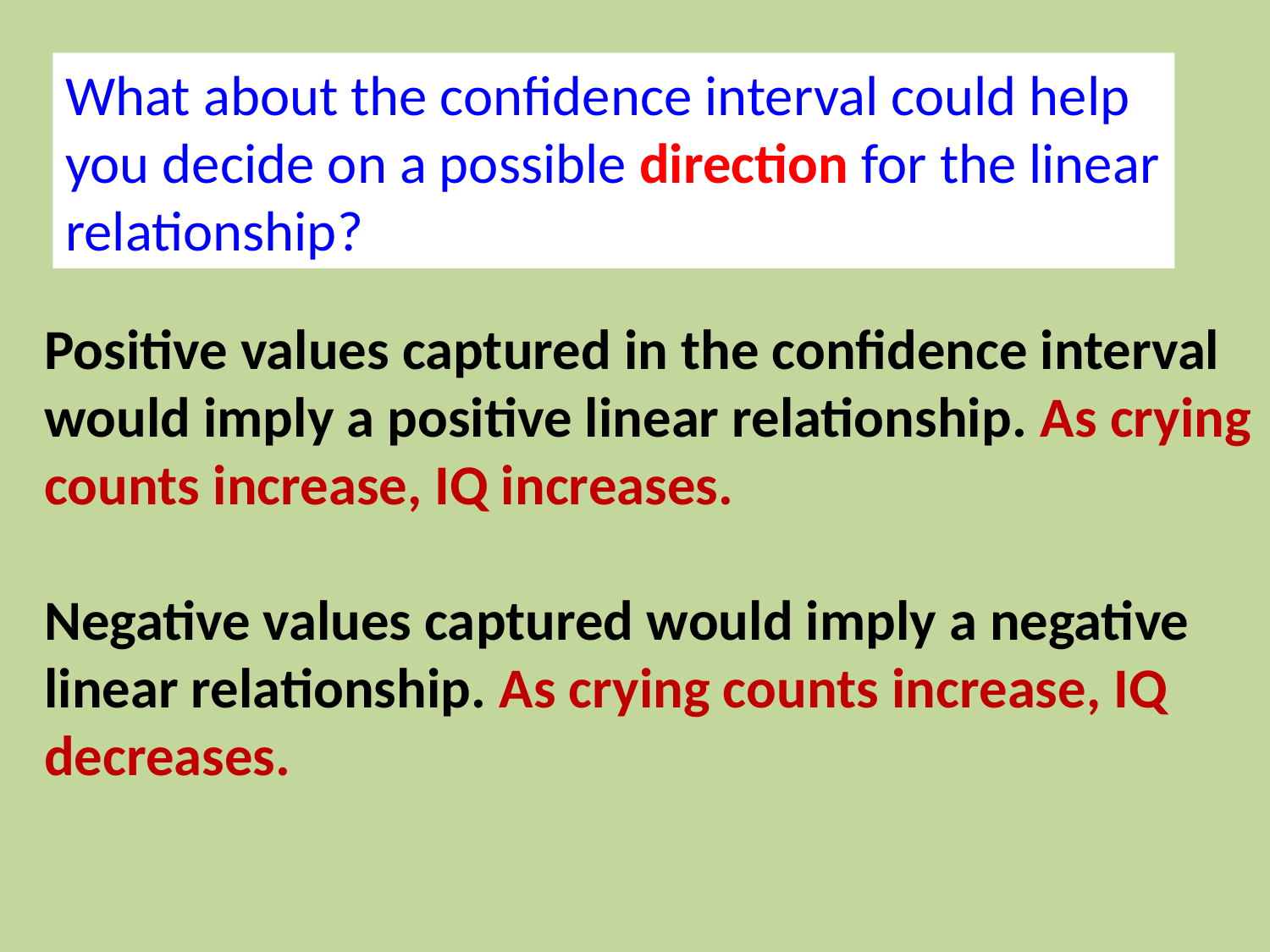

What about the confidence interval could help you decide on a possible direction for the linear relationship?
Positive values captured in the confidence interval would imply a positive linear relationship. As crying counts increase, IQ increases.

Negative values captured would imply a negative linear relationship. As crying counts increase, IQ decreases.